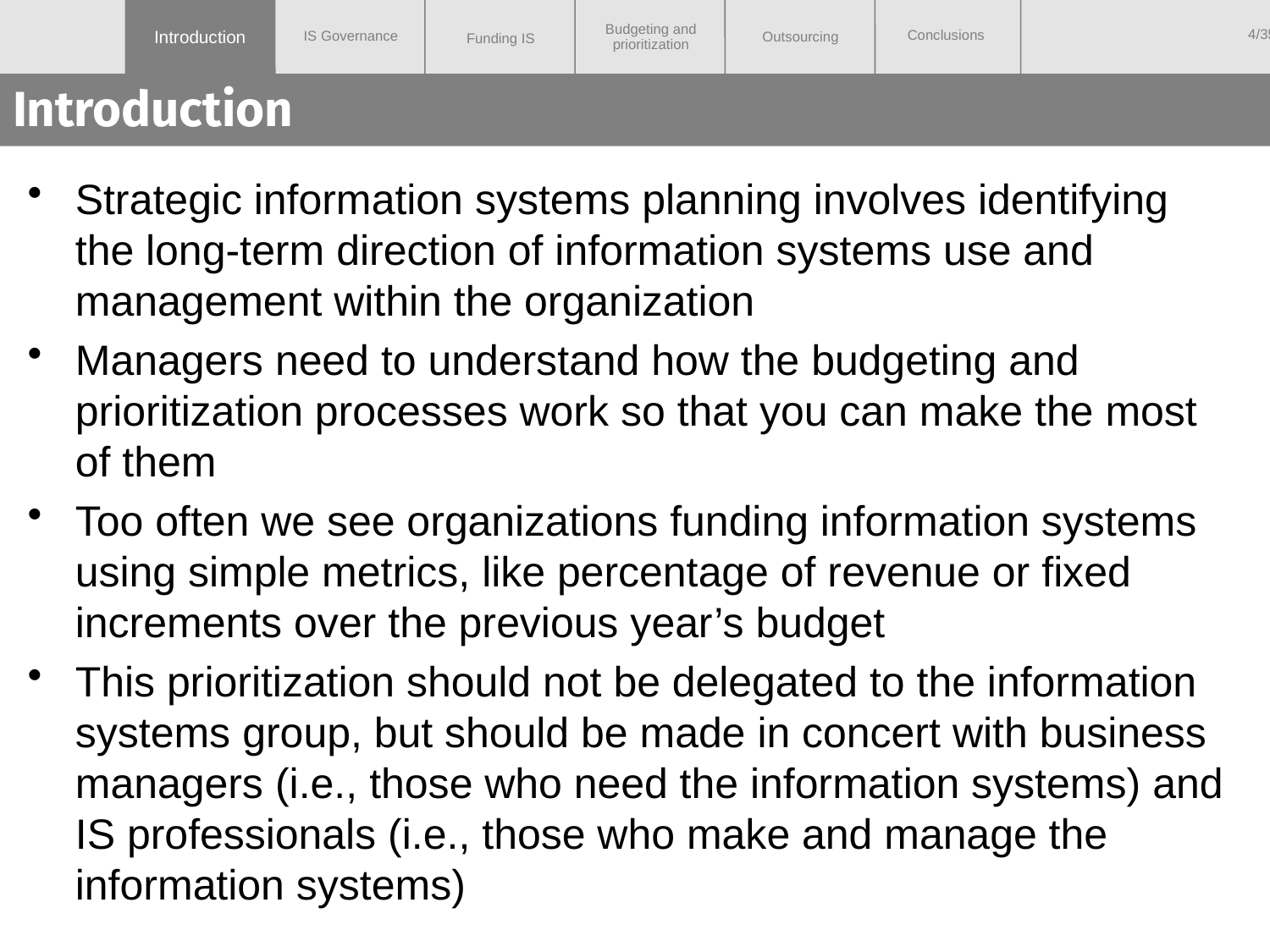

Introduction
# Introduction
Strategic information systems planning involves identifying the long-term direction of information systems use and management within the organization
Managers need to understand how the budgeting and prioritization processes work so that you can make the most of them
Too often we see organizations funding information systems using simple metrics, like percentage of revenue or fixed increments over the previous year’s budget
This prioritization should not be delegated to the information systems group, but should be made in concert with business managers (i.e., those who need the information systems) and IS professionals (i.e., those who make and manage the information systems)